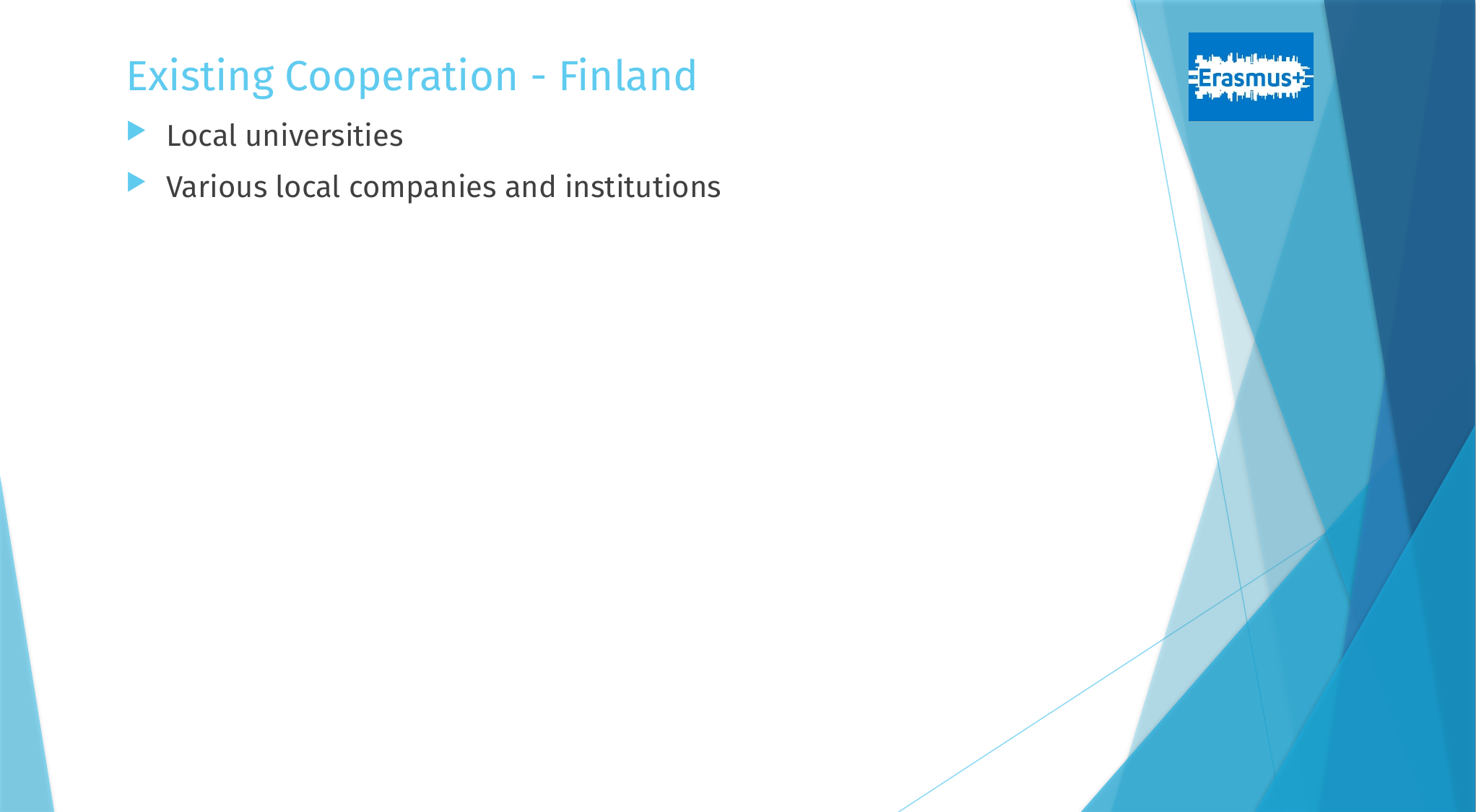

# Existing Cooperation - Finland
Local universities
Various local companies and institutions